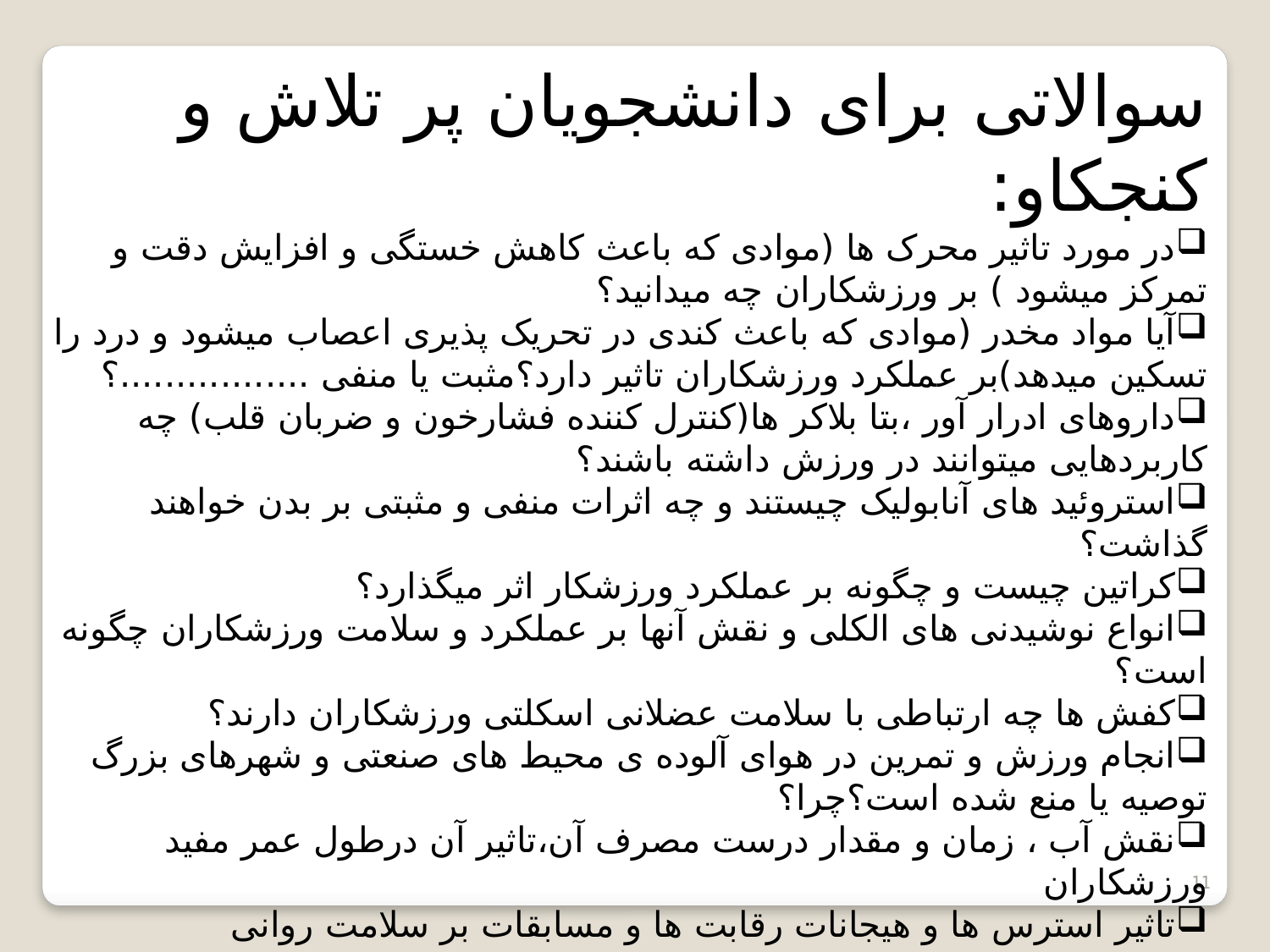

سوالاتی برای دانشجویان پر تلاش و کنجکاو:
در مورد تاثیر محرک ها (موادی که باعث کاهش خستگی و افزایش دقت و تمرکز میشود ) بر ورزشکاران چه میدانید؟
آیا مواد مخدر (موادی که باعث کندی در تحریک پذیری اعصاب میشود و درد را تسکین میدهد)بر عملکرد ورزشکاران تاثیر دارد؟مثبت یا منفی .................؟
داروهای ادرار آور ،بتا بلاکر ها(کنترل کننده فشارخون و ضربان قلب) چه کاربردهایی میتوانند در ورزش داشته باشند؟
استروئید های آنابولیک چیستند و چه اثرات منفی و مثبتی بر بدن خواهند گذاشت؟
کراتین چیست و چگونه بر عملکرد ورزشکار اثر میگذارد؟
انواع نوشیدنی های الکلی و نقش آنها بر عملکرد و سلامت ورزشکاران چگونه است؟
کفش ها چه ارتباطی با سلامت عضلانی اسکلتی ورزشکاران دارند؟
انجام ورزش و تمرین در هوای آلوده ی محیط های صنعتی و شهرهای بزرگ توصیه یا منع شده است؟چرا؟
نقش آب ، زمان و مقدار درست مصرف آن،تاثیر آن درطول عمر مفید ورزشکاران
تاثیر استرس ها و هیجانات رقابت ها و مسابقات بر سلامت روانی ورزشکاران؟ خوب یا بد؟؟
مقایسه سلامت روانی ورزش های گروهی با انفرادی؟ دانش آموزان ورزشکار .... آرام در مدرسه و خانه یا بی قرارو آشوبگر؟.........
بازی های رایانه ای .خوب یا بد؟ آیا میتواند جای فعالیت های جسمانی کلاسیک را بگیرد؟
11